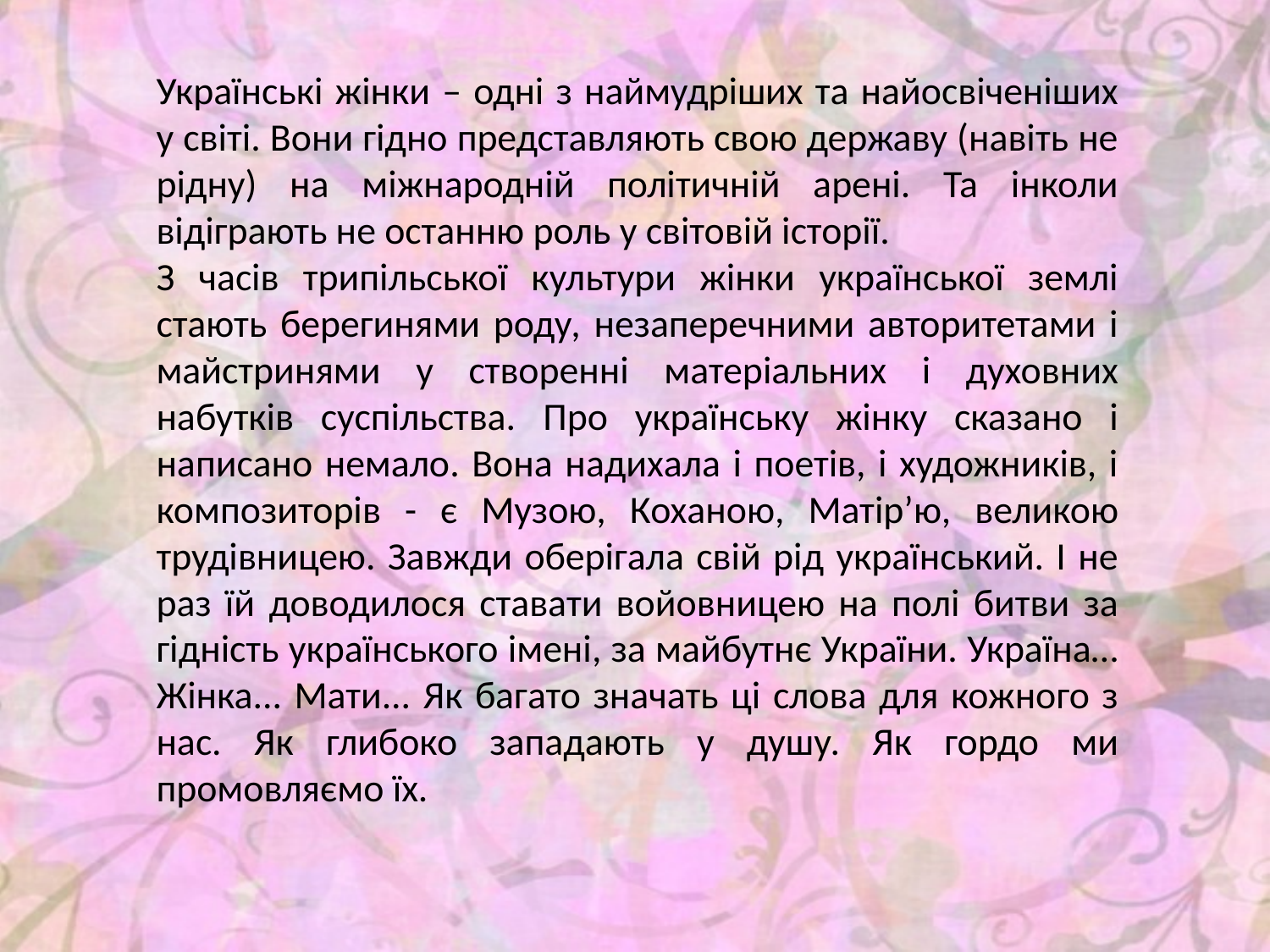

Українські жінки – одні з наймудріших та найосвіченіших у світі. Вони гідно представляють свою державу (навіть не рідну) на міжнародній політичній арені. Та інколи відіграють не останню роль у світовій історії.
З часів трипільської культури жінки української землі стають берегинями роду, незаперечними авторитетами і майстринями у створенні матеріальних і духовних набутків суспільства. Про українську жінку сказано і написано немало. Вона надихала і поетів, і художників, і композиторів - є Музою, Коханою, Матір’ю, великою трудівницею. Завжди оберігала свій рід український. І не раз їй доводилося ставати войовницею на полі битви за гідність українського імені, за майбутнє України. Україна… Жінка... Мати... Як багато значать ці слова для кожного з нас. Як глибоко западають у душу. Як гордо ми промовляємо їх.